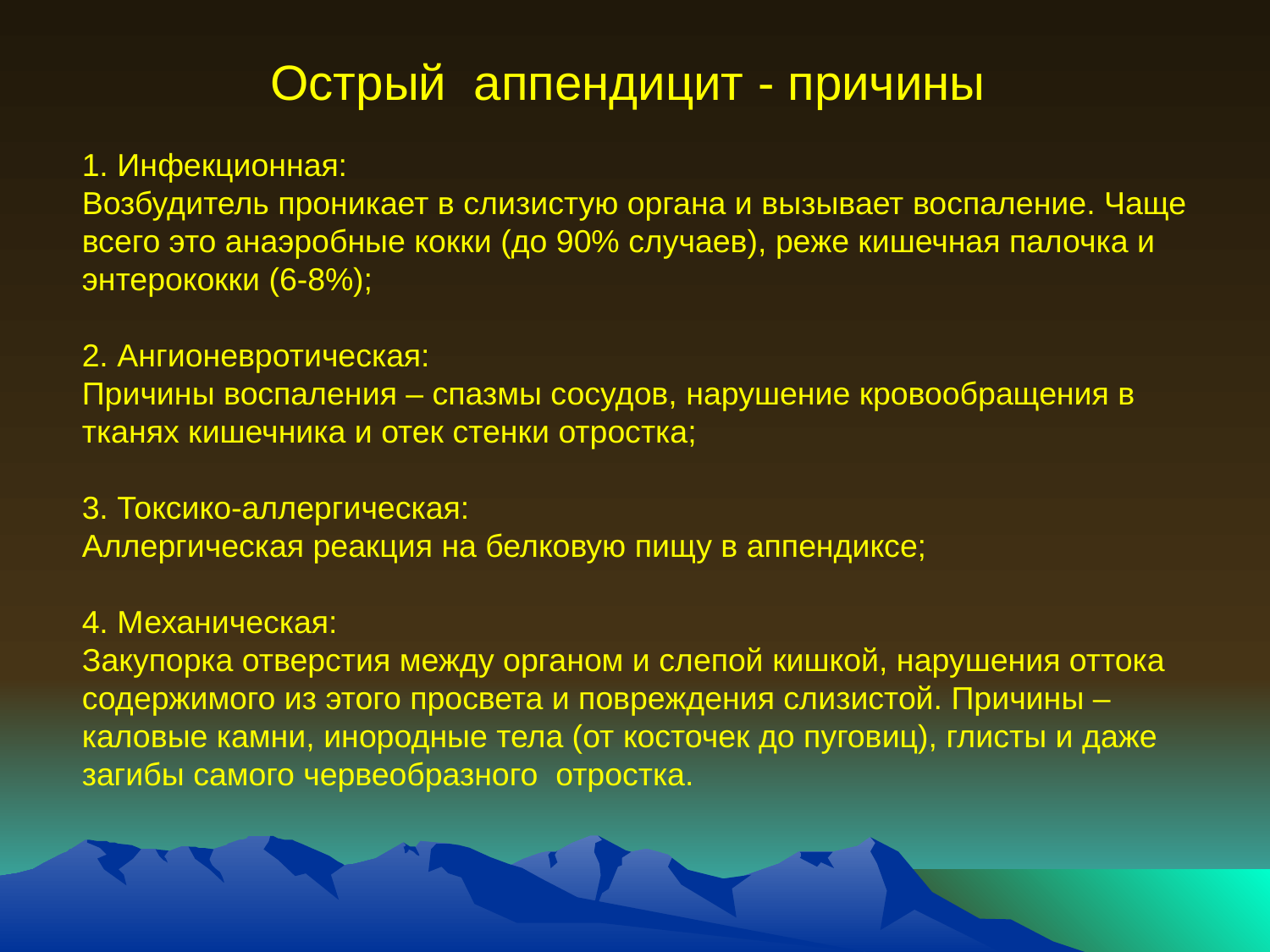

# Острый  аппендицит - причины
1. Инфекционная:
Возбудитель проникает в слизистую органа и вызывает воспаление. Чаще всего это анаэробные кокки (до 90% случаев), реже кишечная палочка и энтерококки (6-8%);

2. Ангионевротическая:
Причины воспаления – спазмы сосудов, нарушение кровообращения в тканях кишечника и отек стенки отростка;

3. Токсико-аллергическая:
Аллергическая реакция на белковую пищу в аппендиксе;

4. Механическая:
Закупорка отверстия между органом и слепой кишкой, нарушения оттока содержимого из этого просвета и повреждения слизистой. Причины – каловые камни, инородные тела (от косточек до пуговиц), глисты и даже загибы самого червеобразного  отростка.